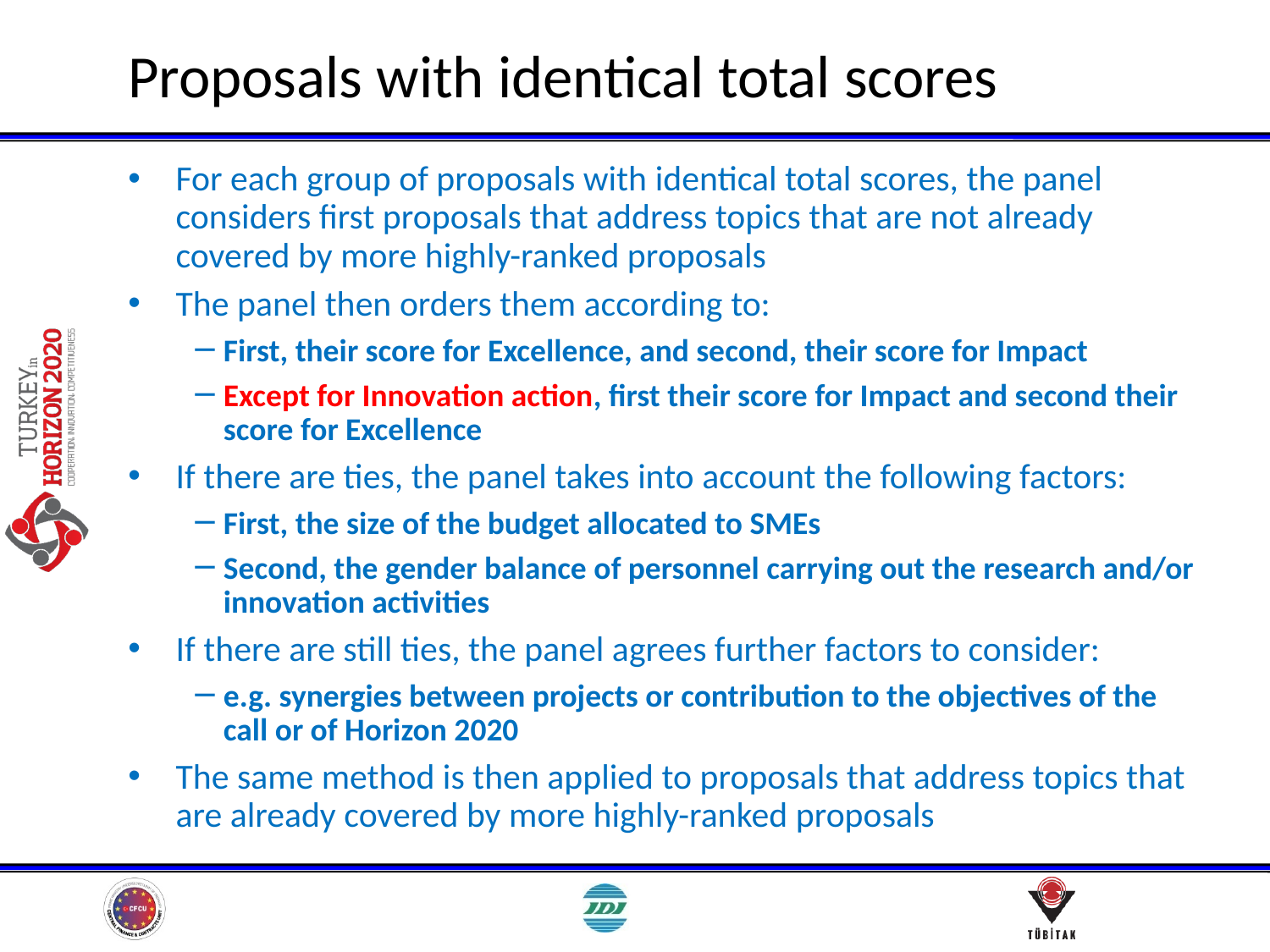

# Proposals with identical total scores
For each group of proposals with identical total scores, the panel considers first proposals that address topics that are not already covered by more highly-ranked proposals
The panel then orders them according to:
First, their score for Excellence, and second, their score for Impact
Except for Innovation action, first their score for Impact and second their score for Excellence
If there are ties, the panel takes into account the following factors:
First, the size of the budget allocated to SMEs
Second, the gender balance of personnel carrying out the research and/or innovation activities
If there are still ties, the panel agrees further factors to consider:
e.g. synergies between projects or contribution to the objectives of the call or of Horizon 2020
The same method is then applied to proposals that address topics that are already covered by more highly-ranked proposals